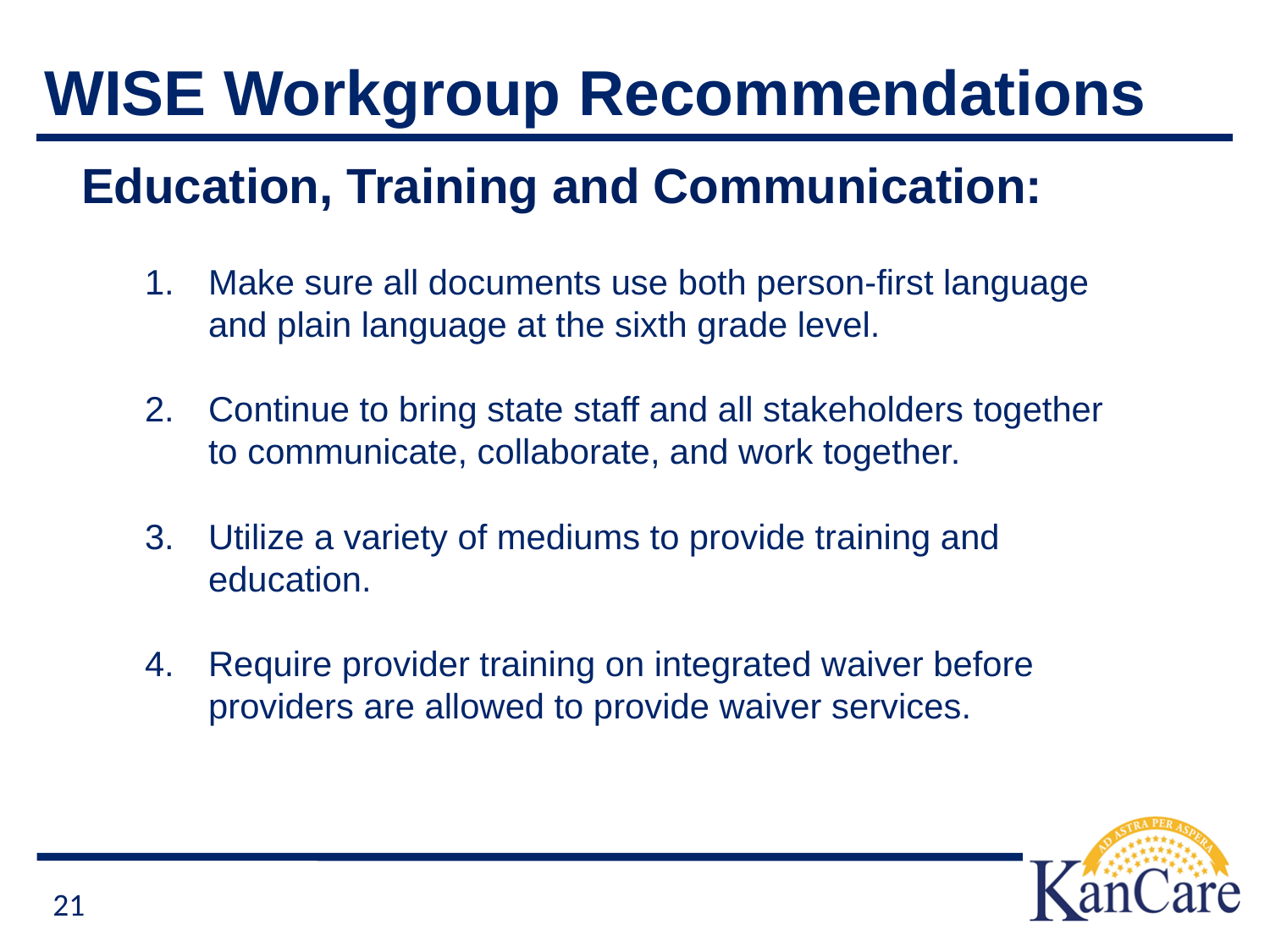

WISE Workgroup Recommendations
Education, Training and Communication:

Make sure all documents use both person-first language and plain language at the sixth grade level.
Continue to bring state staff and all stakeholders together to communicate, collaborate, and work together.
Utilize a variety of mediums to provide training and education.
Require provider training on integrated waiver before providers are allowed to provide waiver services.